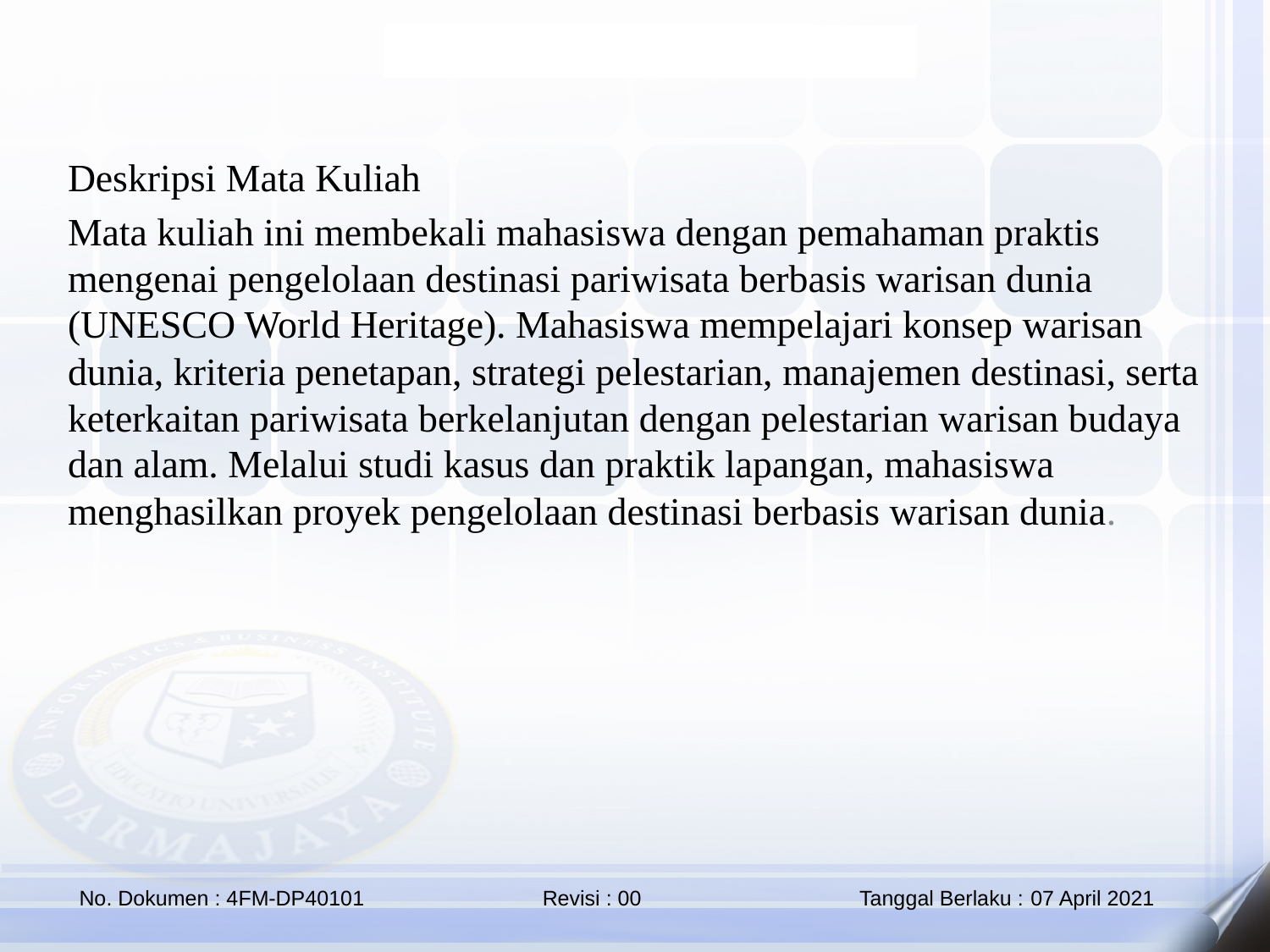

Deskripsi Mata Kuliah
Mata kuliah ini membekali mahasiswa dengan pemahaman praktis mengenai pengelolaan destinasi pariwisata berbasis warisan dunia (UNESCO World Heritage). Mahasiswa mempelajari konsep warisan dunia, kriteria penetapan, strategi pelestarian, manajemen destinasi, serta keterkaitan pariwisata berkelanjutan dengan pelestarian warisan budaya dan alam. Melalui studi kasus dan praktik lapangan, mahasiswa menghasilkan proyek pengelolaan destinasi berbasis warisan dunia.